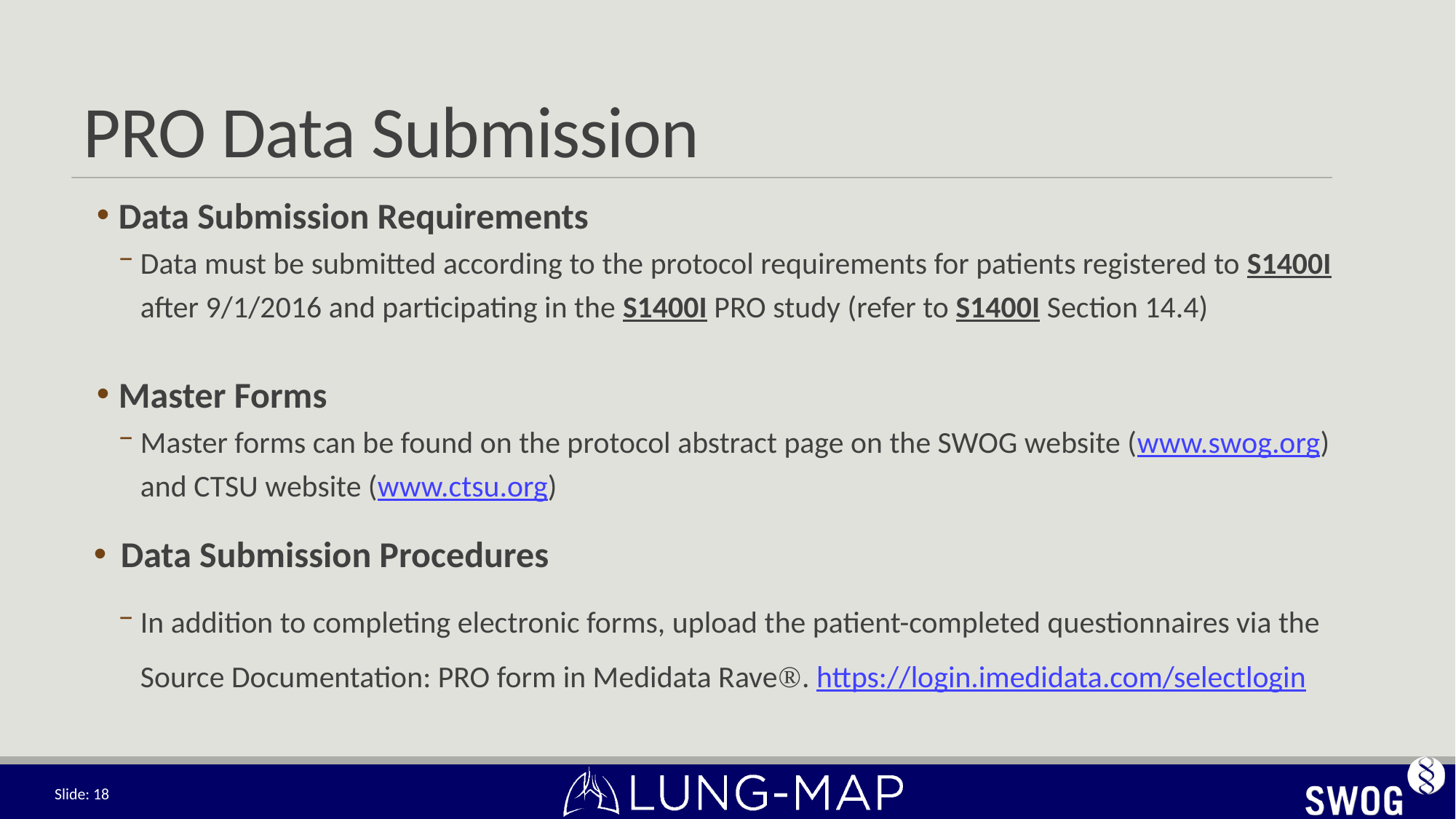

# PRO Data Submission
Data Submission Requirements
Data must be submitted according to the protocol requirements for patients registered to S1400I after 9/1/2016 and participating in the S1400I PRO study (refer to S1400I Section 14.4)

Master Forms
Master forms can be found on the protocol abstract page on the SWOG website (www.swog.org) and CTSU website (www.ctsu.org)

Data Submission Procedures
In addition to completing electronic forms, upload the patient-completed questionnaires via the Source Documentation: PRO form in Medidata Rave®. https://login.imedidata.com/selectlogin
Slide: 18